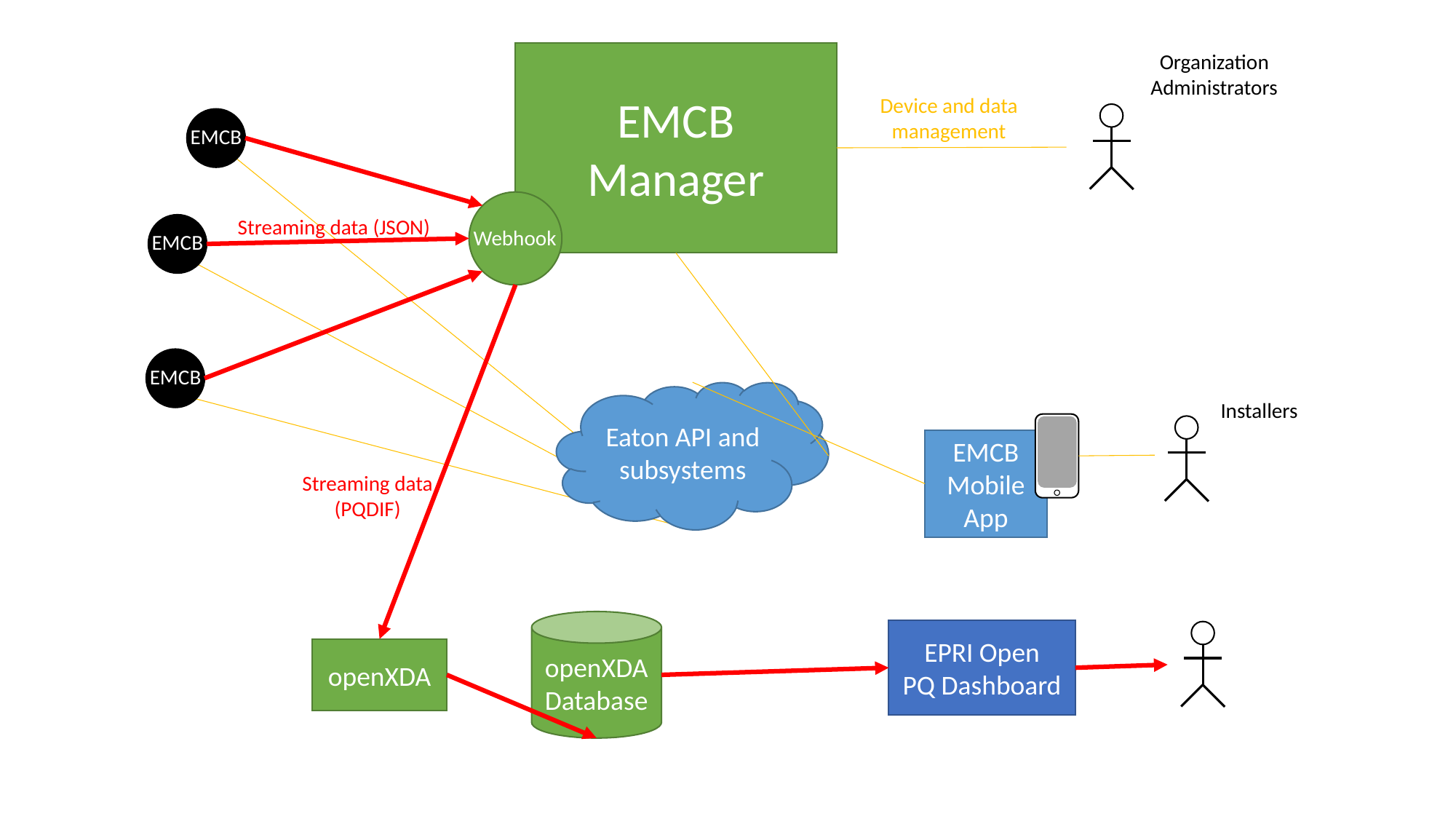

EMCB Manager

Webhook
Organization Administrators
Device and data management

EMCB
Streaming data (JSON)

EMCB

EMCB
Eaton API and subsystems
Installers

EMCB Mobile App
Streaming data (PQDIF)
openXDA Database
EPRI Open
PQ Dashboard

openXDA